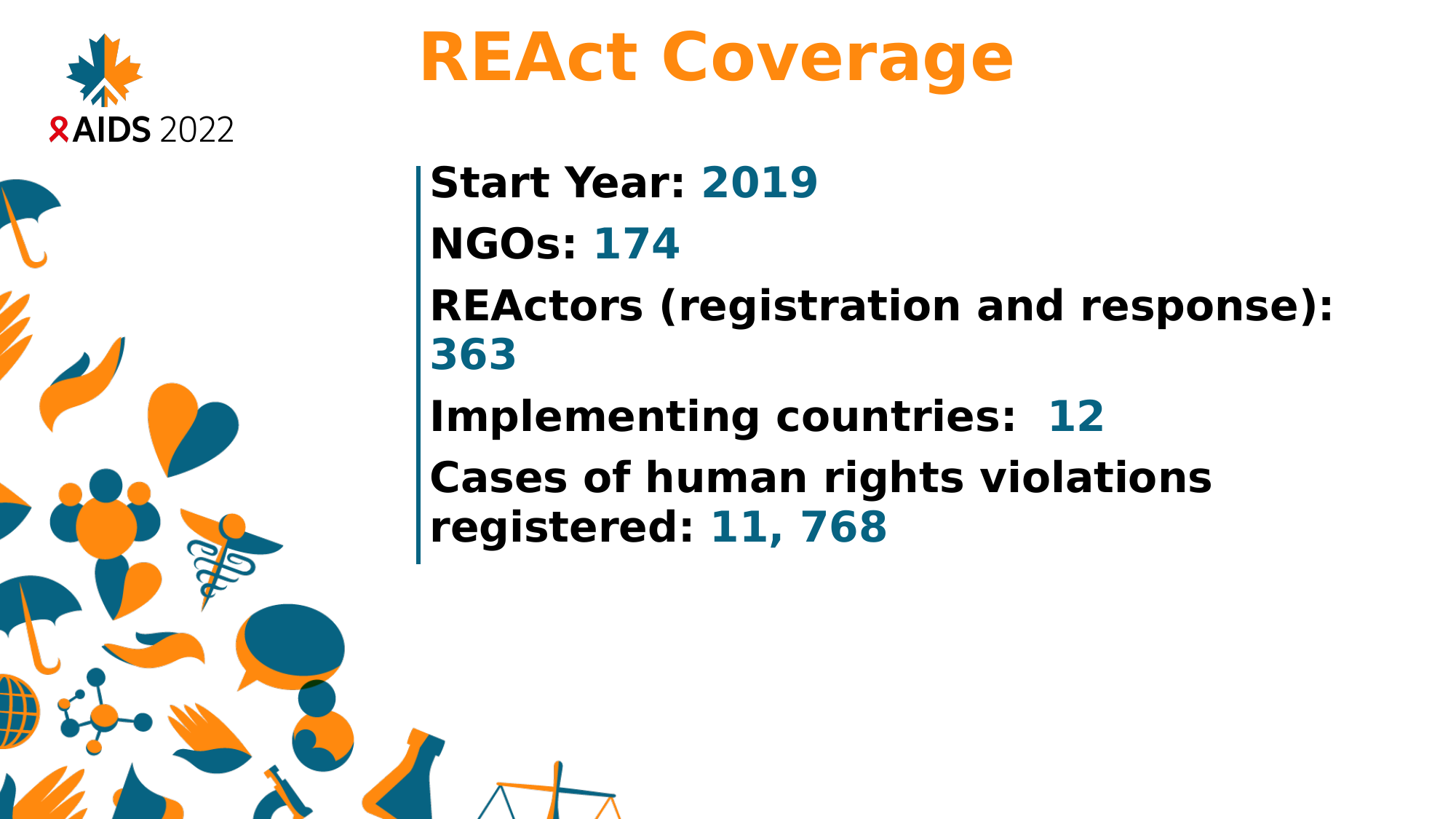

# REAct Coverage
Start Year: 2019
NGOs: 174
REActors (registration and response): 363
Implementing countries:  12
Cases of human rights violations registered: 11, 768